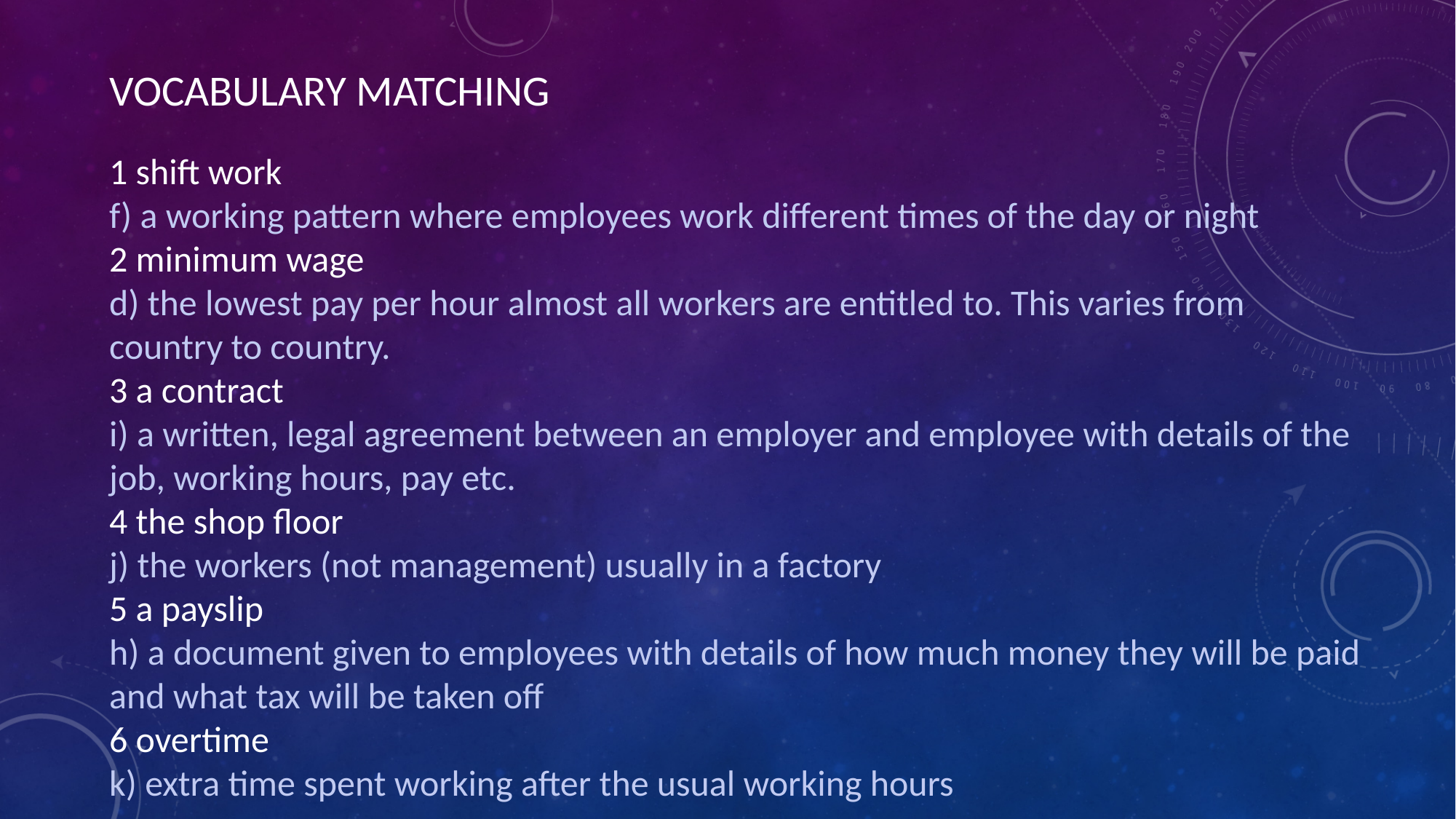

# Vocabulary matching

1 shift work
f) a working pattern where employees work different times of the day or night
2 minimum wage
d) the lowest pay per hour almost all workers are entitled to. This varies from country to country.
3 a contract
i) a written, legal agreement between an employer and employee with details of the job, working hours, pay etc.
4 the shop floor
j) the workers (not management) usually in a factory
5 a payslip
h) a document given to employees with details of how much money they will be paid and what tax will be taken off
6 overtime
k) extra time spent working after the usual working hours